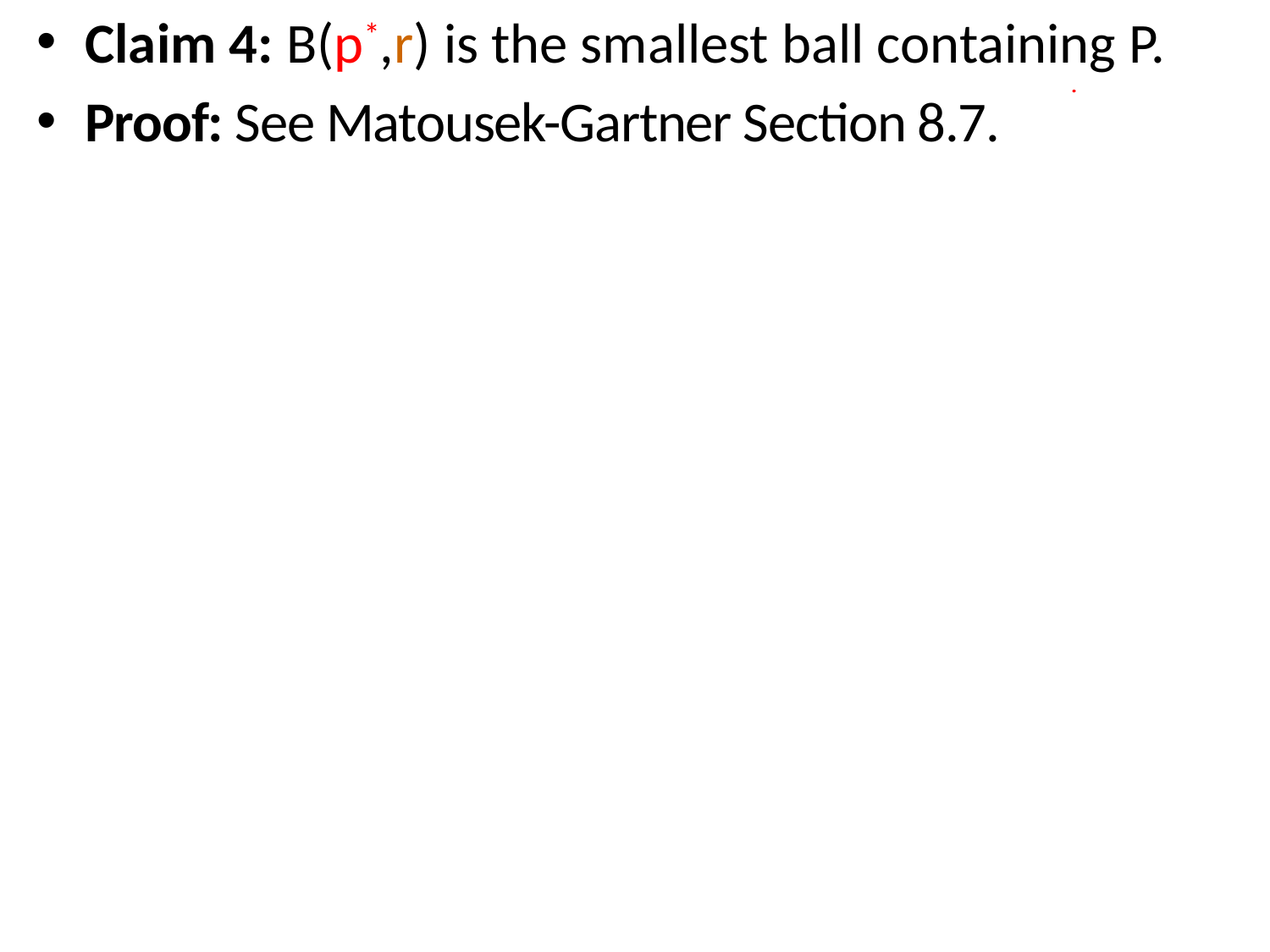

Claim 4: B(p*,r) is the smallest ball containing P.
Proof: See Matousek-Gartner Section 8.7.